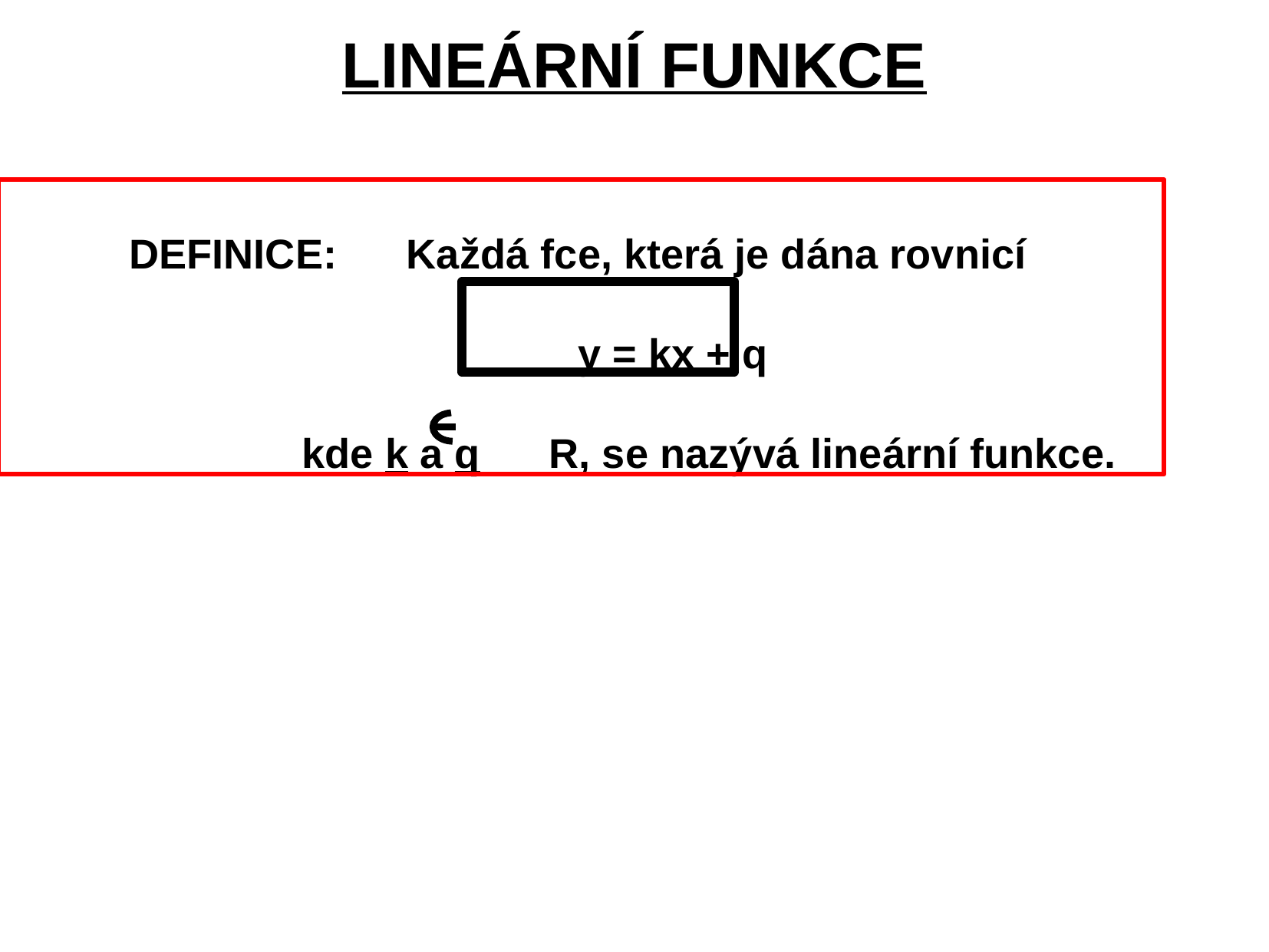

LINEÁRNÍ FUNKCE
DEFINICE:      Každá fce, která je dána rovnicí
                                       y = kx + q
               kde k a q      R, se nazývá lineární funkce.